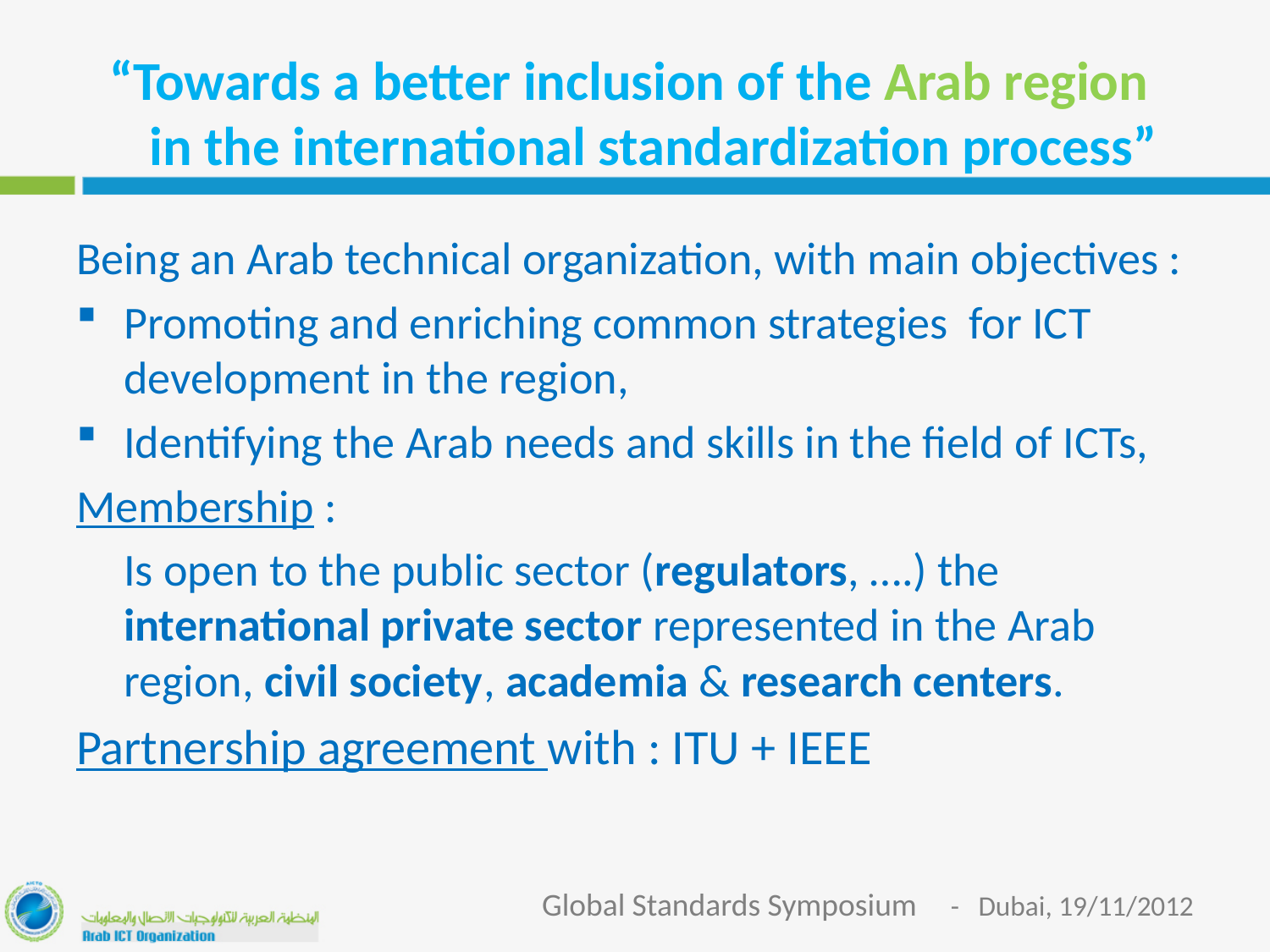

# “Towards a better inclusion of the Arab region in the international standardization process”
Being an Arab technical organization, with main objectives :
Promoting and enriching common strategies  for ICT development in the region,
Identifying the Arab needs and skills in the field of ICTs,
Membership :
	Is open to the public sector (regulators, ….) the international private sector represented in the Arab region, civil society, academia & research centers.
Partnership agreement with : ITU + IEEE

Global Standards Symposium     -   Dubai, 19/11/2012